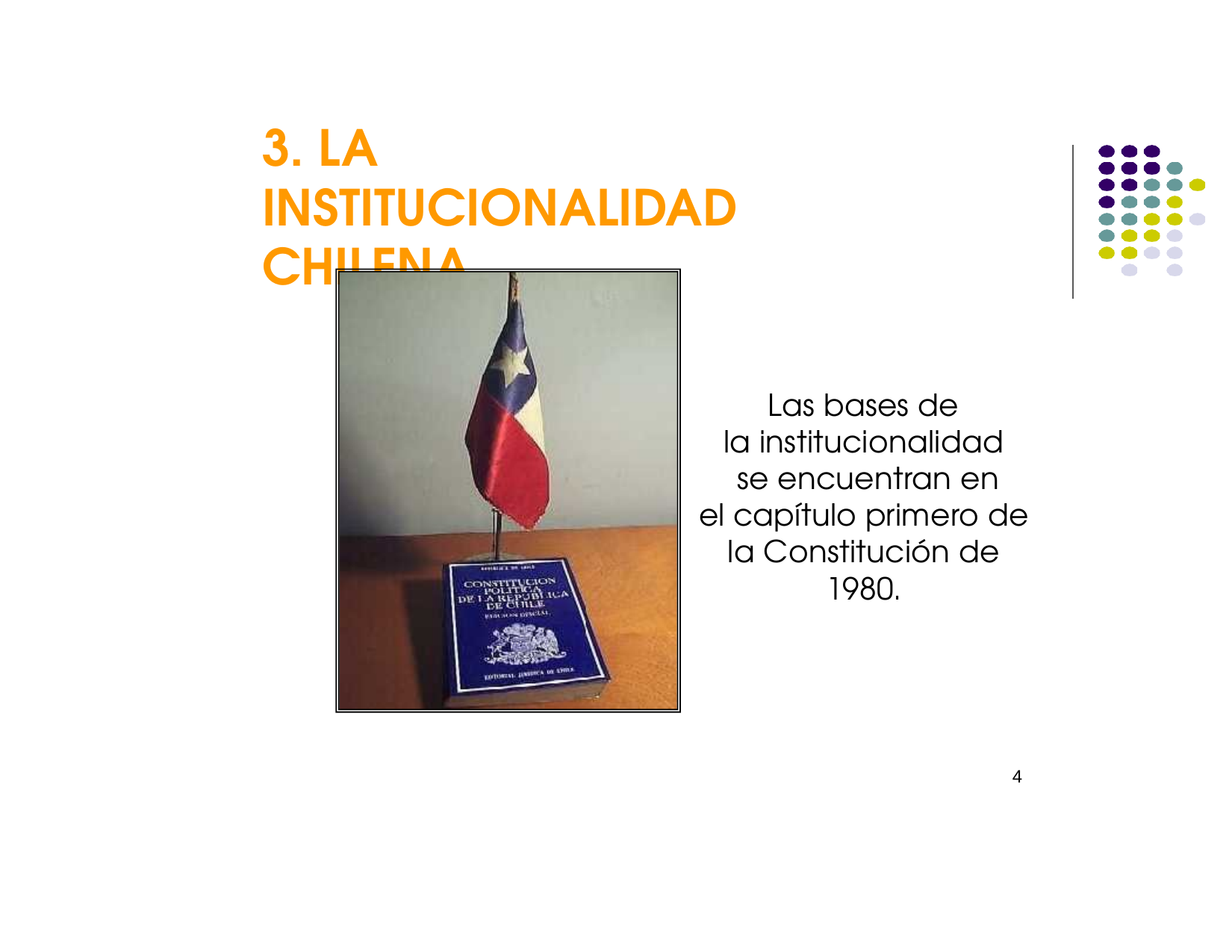

# 3. LA INSTITUCIONALIDAD CHILENA

Las bases de
la institucionalidad  se encuentran en
el capítulo primero de  la Constitución de  1980.
4